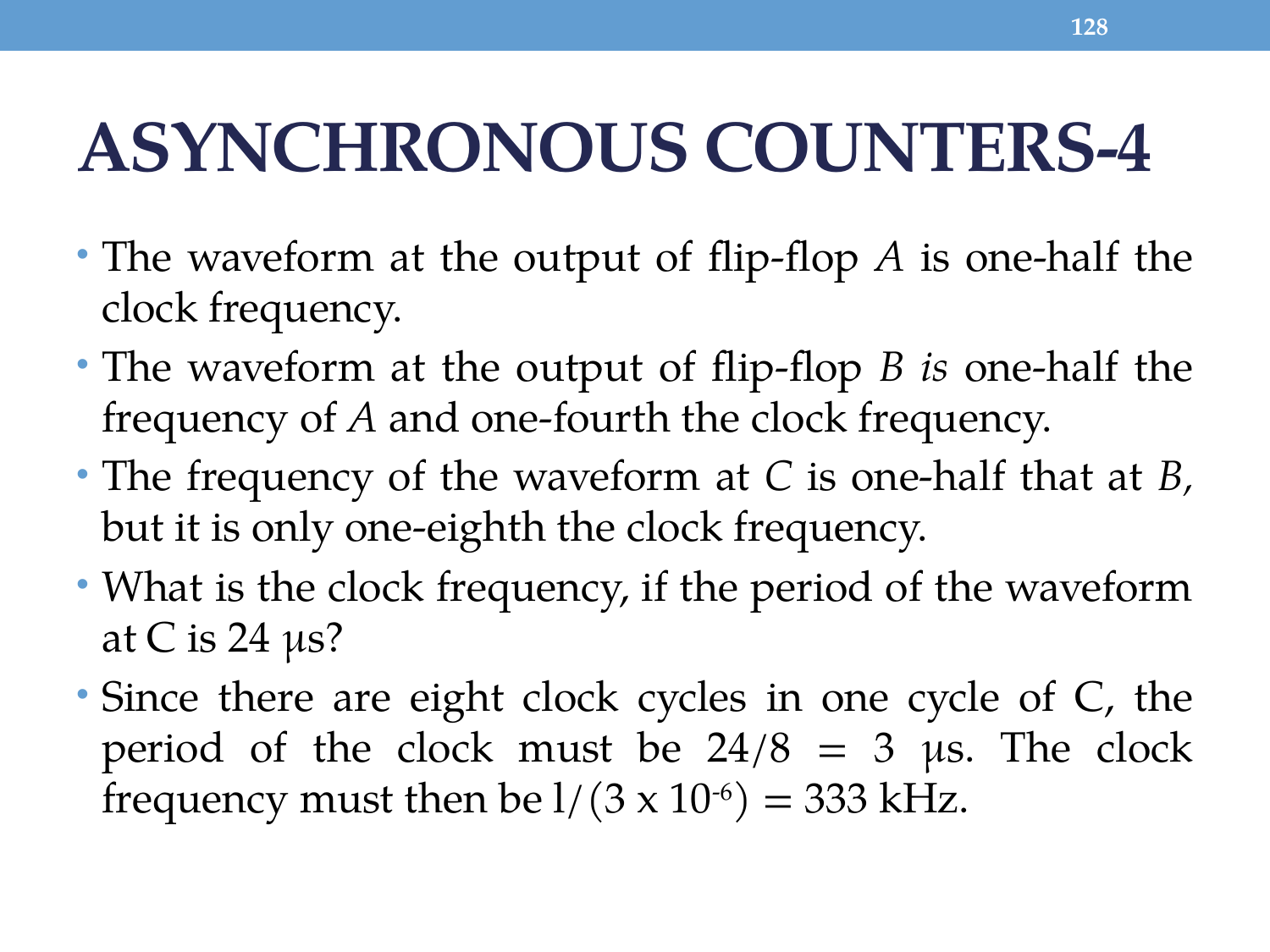

128
# ASYNCHRONOUS COUNTERS-4
The waveform at the output of flip-flop A is one-half the clock frequency.
The waveform at the output of flip-flop B is one-half the frequency of A and one-fourth the clock frequency.
The frequency of the waveform at C is one-half that at B, but it is only one-eighth the clock frequency.
What is the clock frequency, if the period of the waveform at C is 24 μs?
Since there are eight clock cycles in one cycle of C, the period of the clock must be 24/8 = 3 μs. The clock frequency must then be l/(3 x 10-6) = 333 kHz.